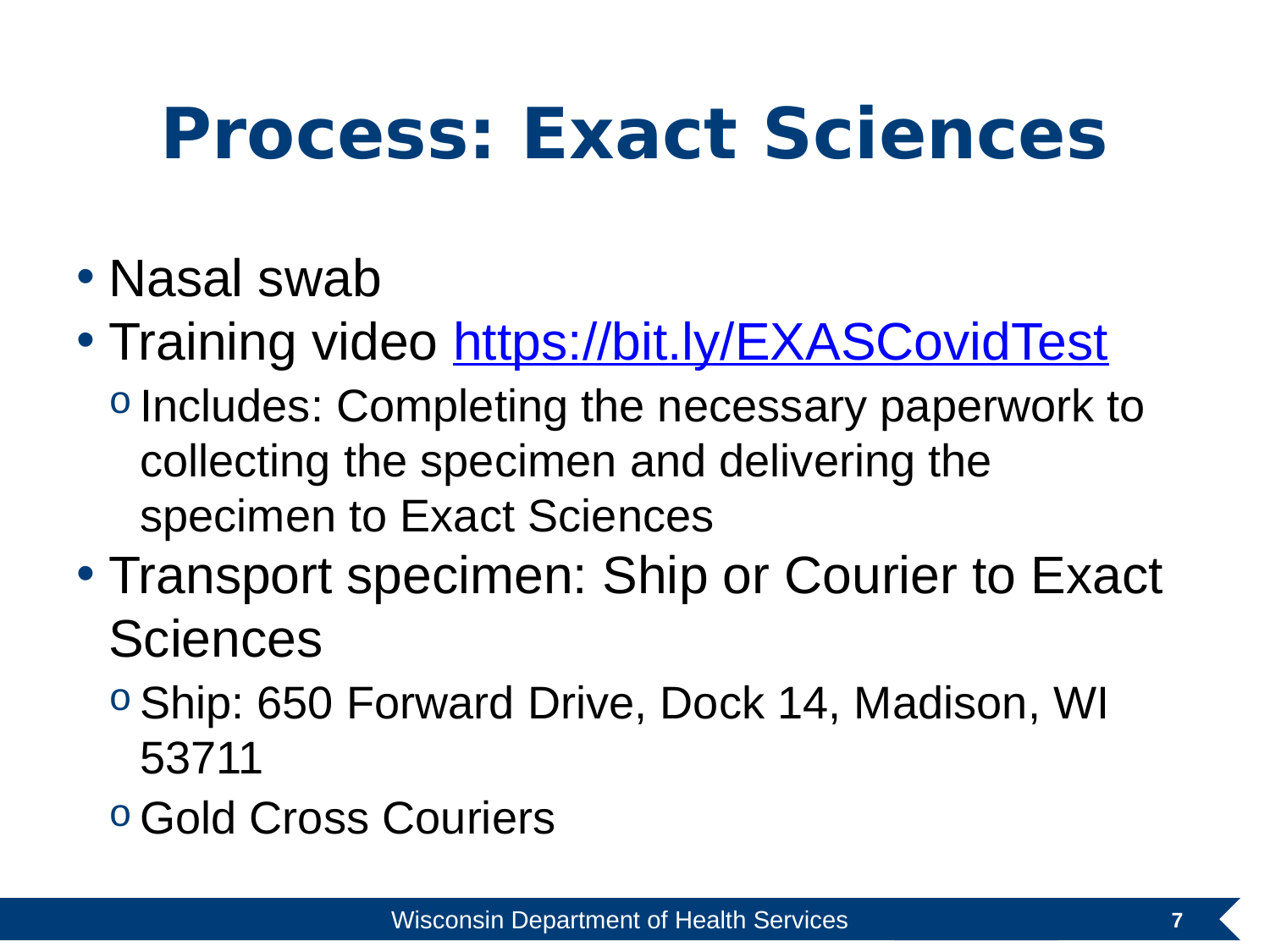

# Process: Exact Sciences
Nasal swab
Training video https://bit.ly/EXASCovidTest
Includes: Completing the necessary paperwork to collecting the specimen and delivering the specimen to Exact Sciences
Transport specimen: Ship or Courier to Exact Sciences
Ship: 650 Forward Drive, Dock 14, Madison, WI 53711
Gold Cross Couriers